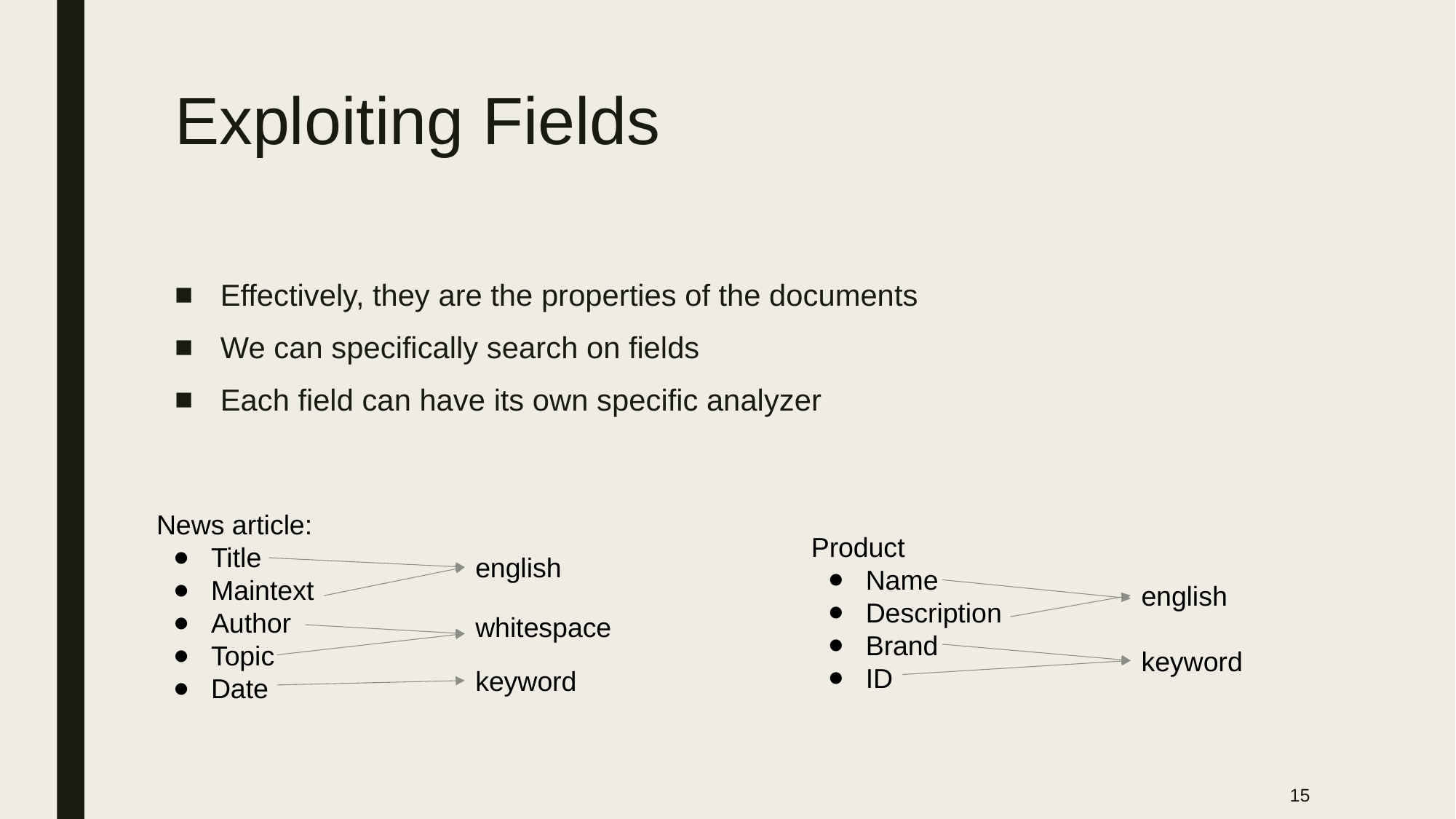

# Exploiting Fields
Effectively, they are the properties of the documents
We can specifically search on fields
Each field can have its own specific analyzer
News article:
Title
Maintext
Author
Topic
Date
Product
Name
Description
Brand
ID
english
english
whitespace
keyword
keyword
15